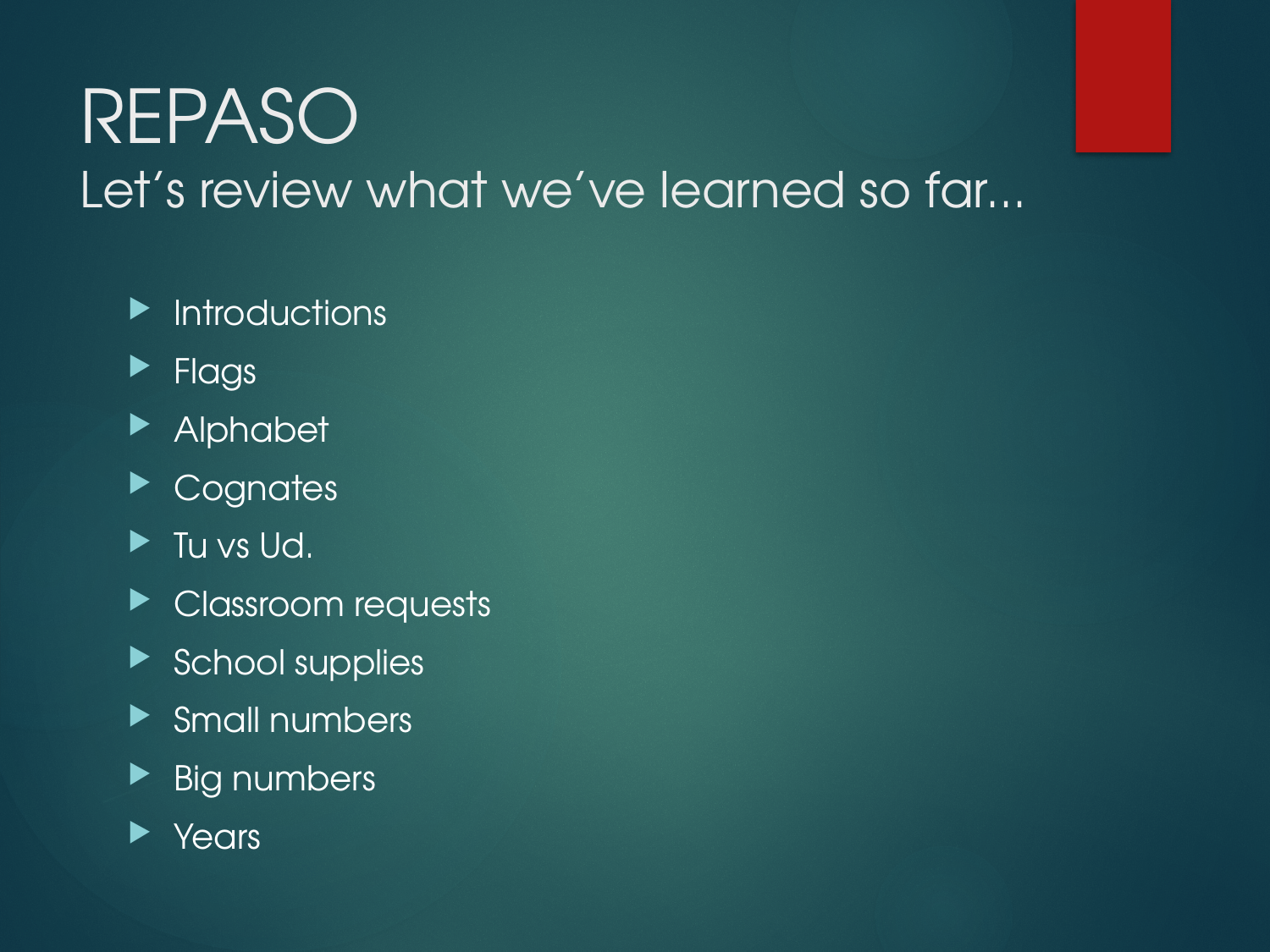

# REPASO Let’s review what we’ve learned so far...
Introductions
Flags
Alphabet
Cognates
Tu vs Ud.
Classroom requests
School supplies
Small numbers
Big numbers
Years